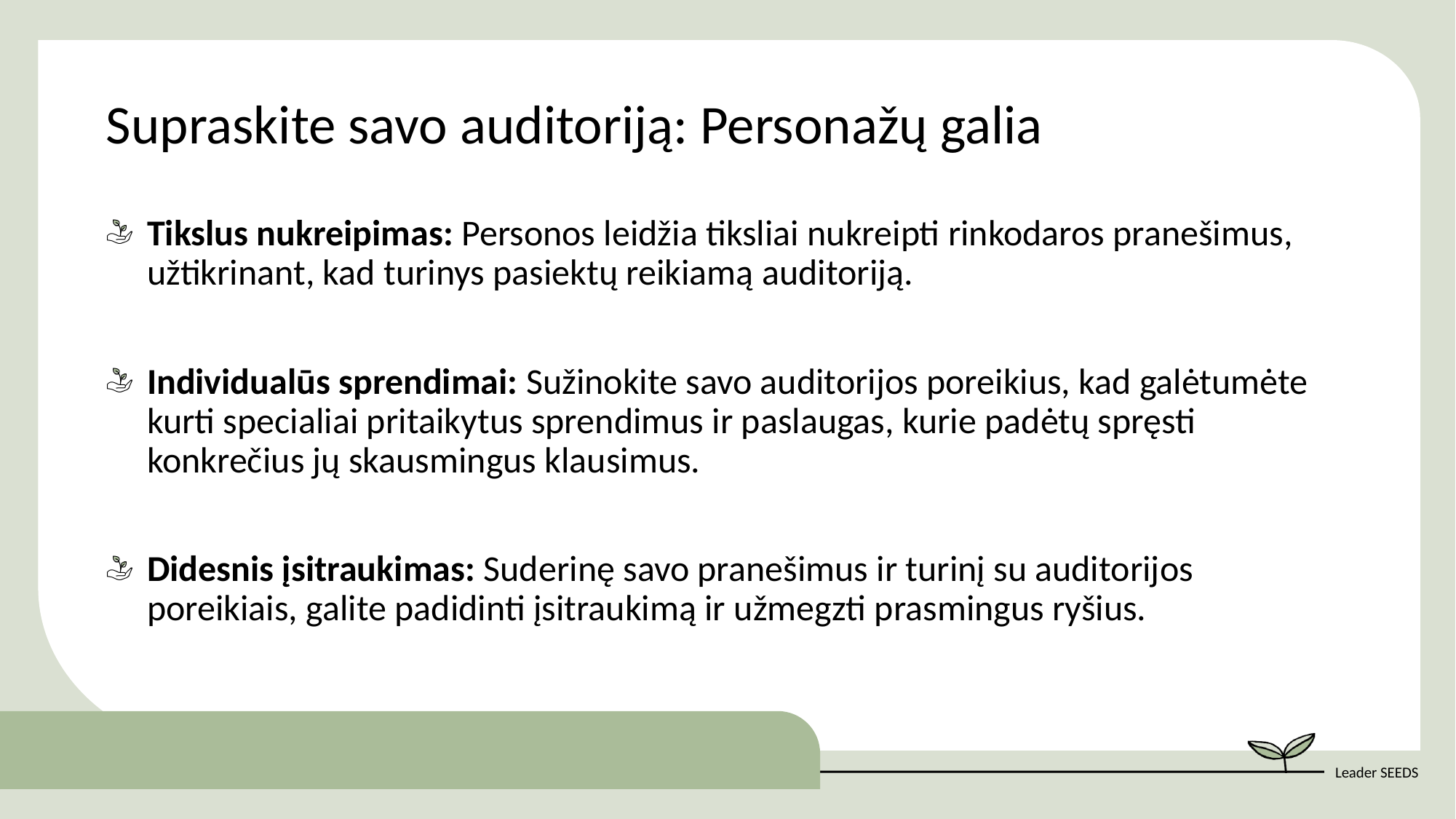

Supraskite savo auditoriją: Personažų galia
Tikslus nukreipimas: Personos leidžia tiksliai nukreipti rinkodaros pranešimus, užtikrinant, kad turinys pasiektų reikiamą auditoriją.

Individualūs sprendimai: Sužinokite savo auditorijos poreikius, kad galėtumėte kurti specialiai pritaikytus sprendimus ir paslaugas, kurie padėtų spręsti konkrečius jų skausmingus klausimus.

Didesnis įsitraukimas: Suderinę savo pranešimus ir turinį su auditorijos poreikiais, galite padidinti įsitraukimą ir užmegzti prasmingus ryšius.